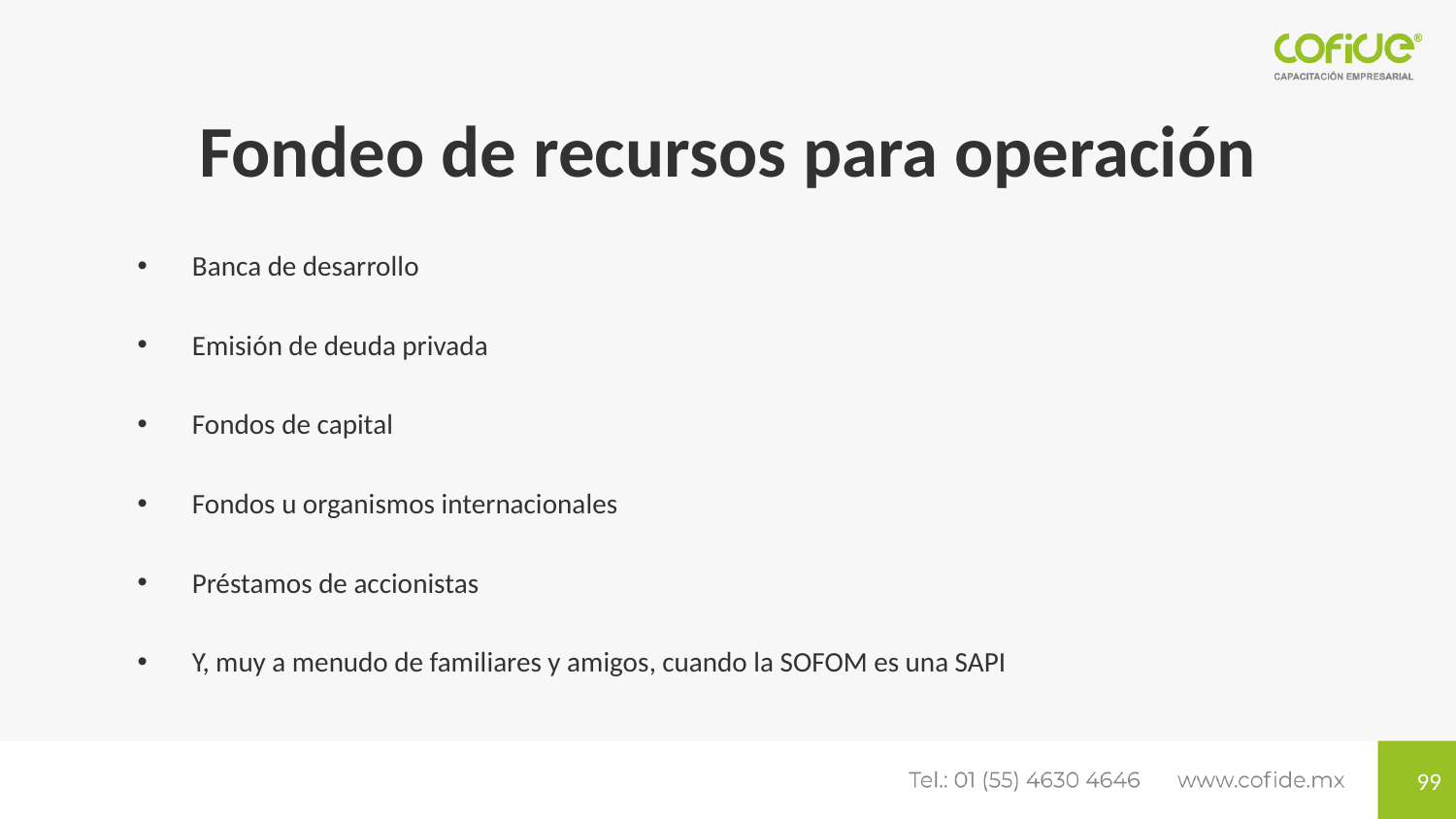

# Fondeo de recursos para operación
Banca de desarrollo

Emisión de deuda privada

Fondos de capital

Fondos u organismos internacionales

Préstamos de accionistas

Y, muy a menudo de familiares y amigos, cuando la SOFOM es una SAPI
99